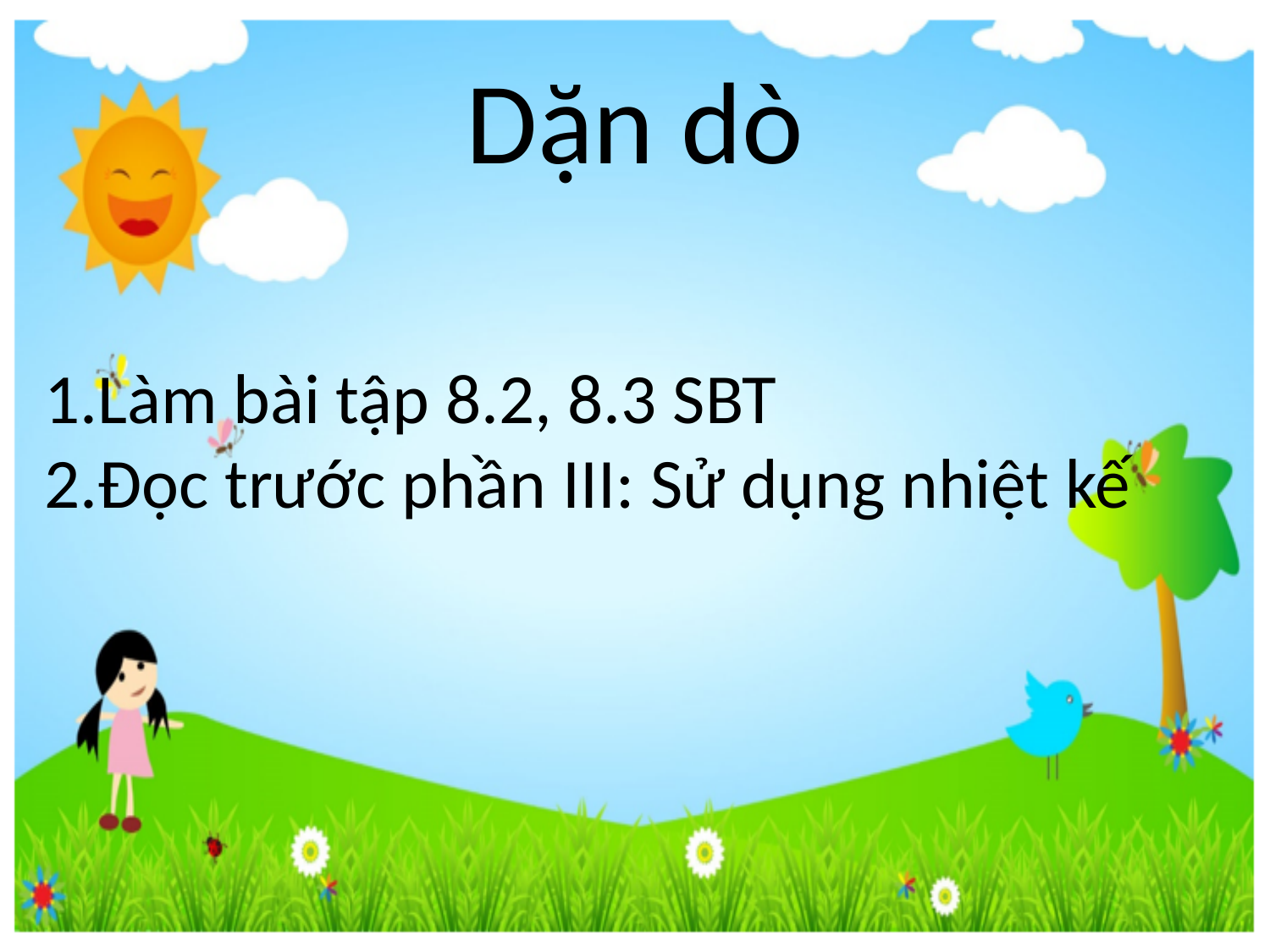

# Dặn dò
Làm bài tập 8.2, 8.3 SBT
Đọc trước phần III: Sử dụng nhiệt kế